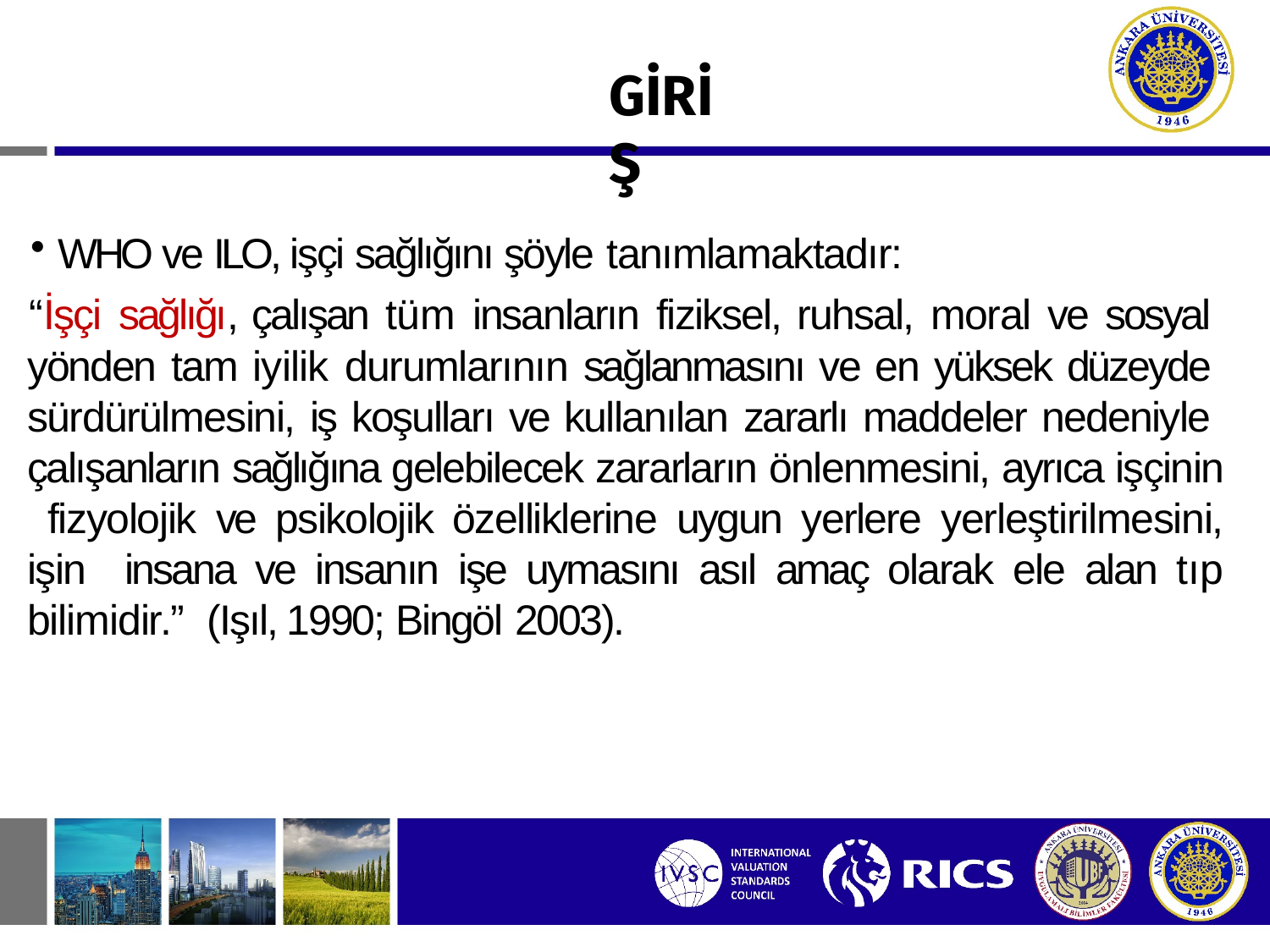

# GİRİŞ
WHO ve ILO, işçi sağlığını şöyle tanımlamaktadır:
“İşçi sağlığı, çalışan tüm insanların fiziksel, ruhsal, moral ve sosyal  yönden tam iyilik durumlarının sağlanmasını ve en yüksek düzeyde  sürdürülmesini, iş koşulları ve kullanılan zararlı maddeler nedeniyle  çalışanların sağlığına gelebilecek zararların önlenmesini, ayrıca işçinin  fizyolojik ve psikolojik özelliklerine uygun yerlere yerleştirilmesini, işin  insana ve insanın işe uymasını asıl amaç olarak ele alan tıp bilimidir.”  (Işıl, 1990; Bingöl 2003).
6/213